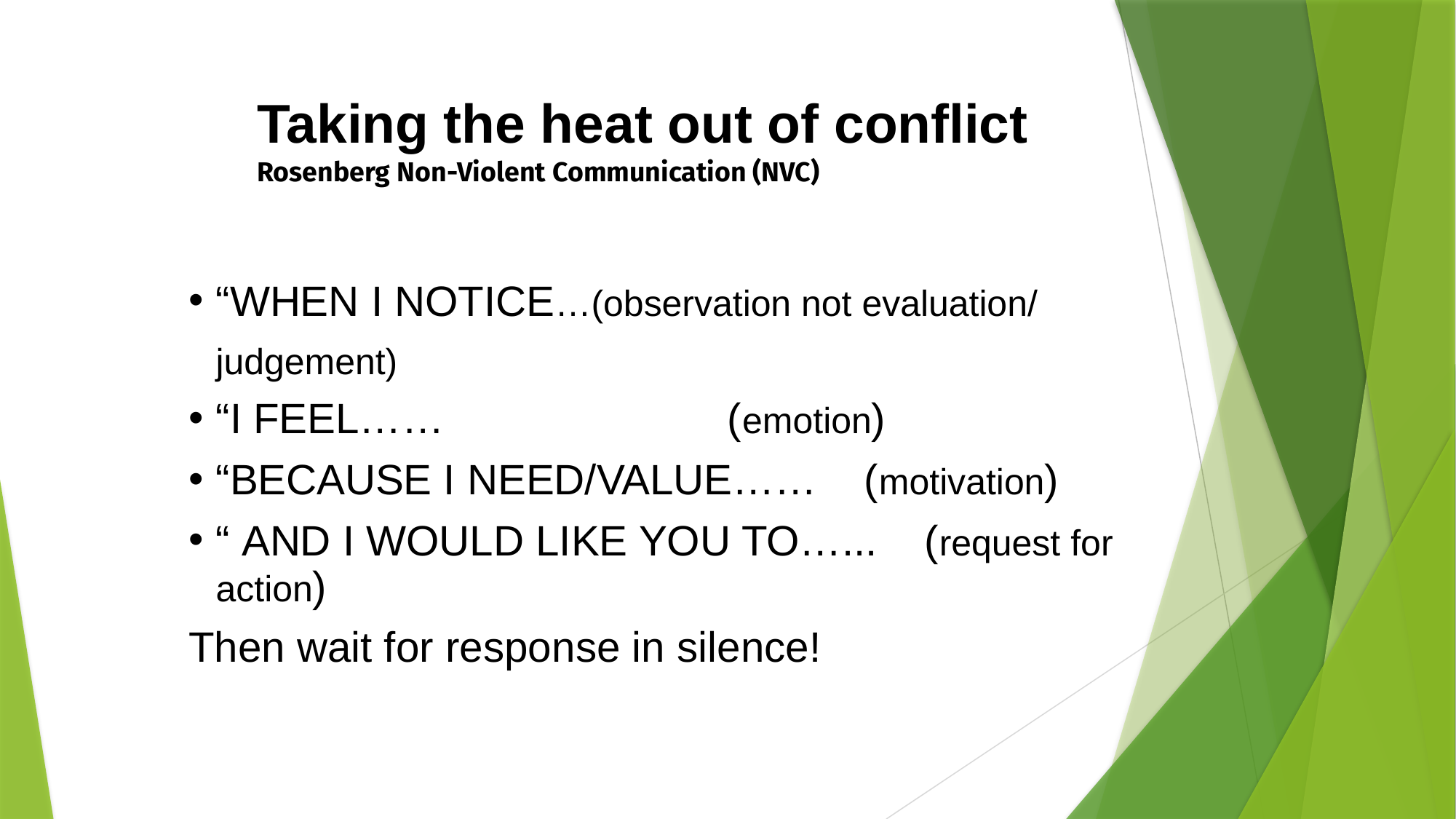

Taking the heat out of conflict
Rosenberg Non-Violent Communication (NVC)
“WHEN I NOTICE…(observation not evaluation/  judgement)
“I FEEL……                        (emotion)
“BECAUSE I NEED/VALUE……    (motivation)
“ AND I WOULD LIKE YOU TO…...    (request for action)
Then wait for response in silence!